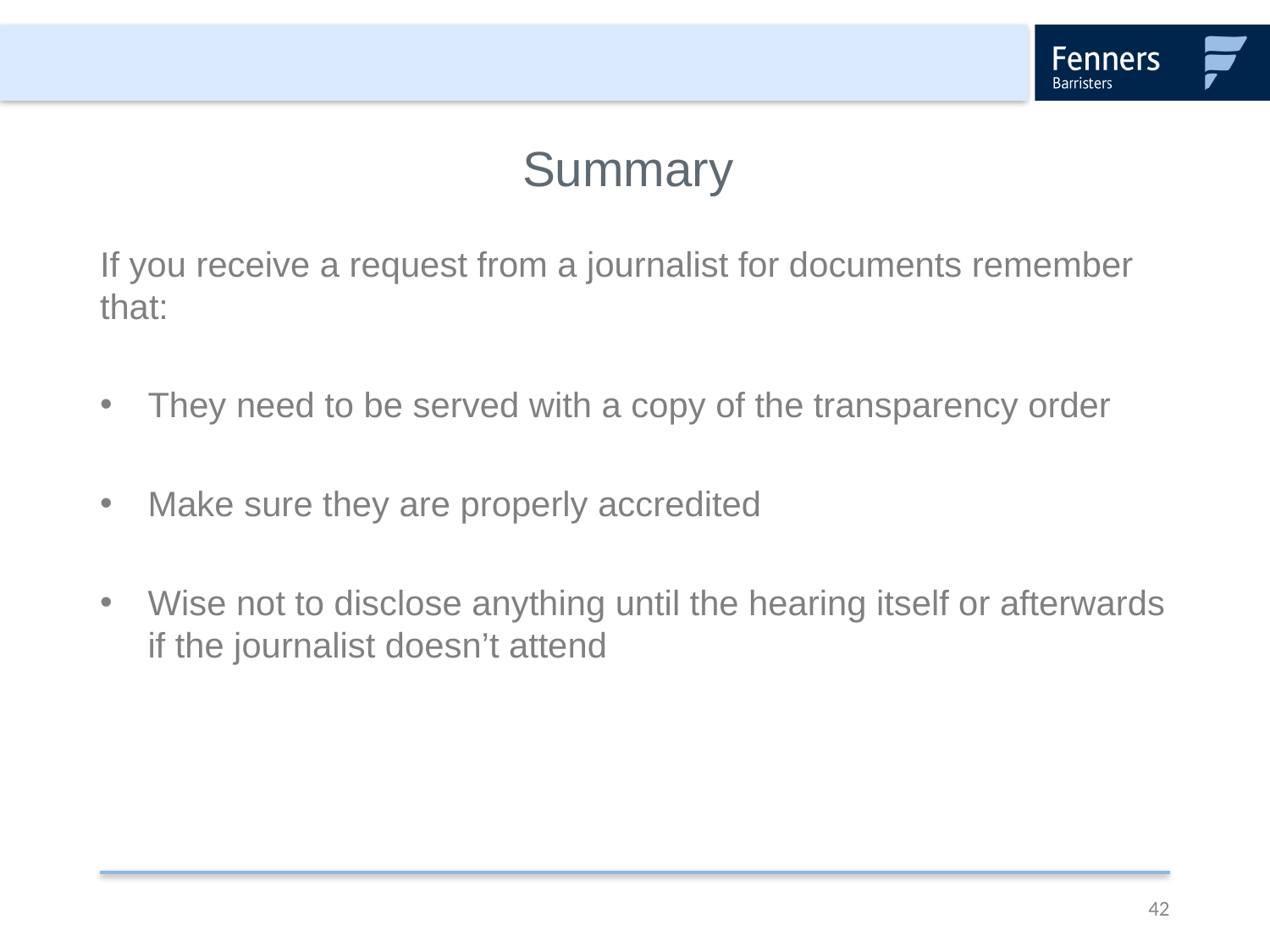

# Summary
If you receive a request from a journalist for documents remember that:

They need to be served with a copy of the transparency order

Make sure they are properly accredited

Wise not to disclose anything until the hearing itself or afterwards if the journalist doesn’t attend

42